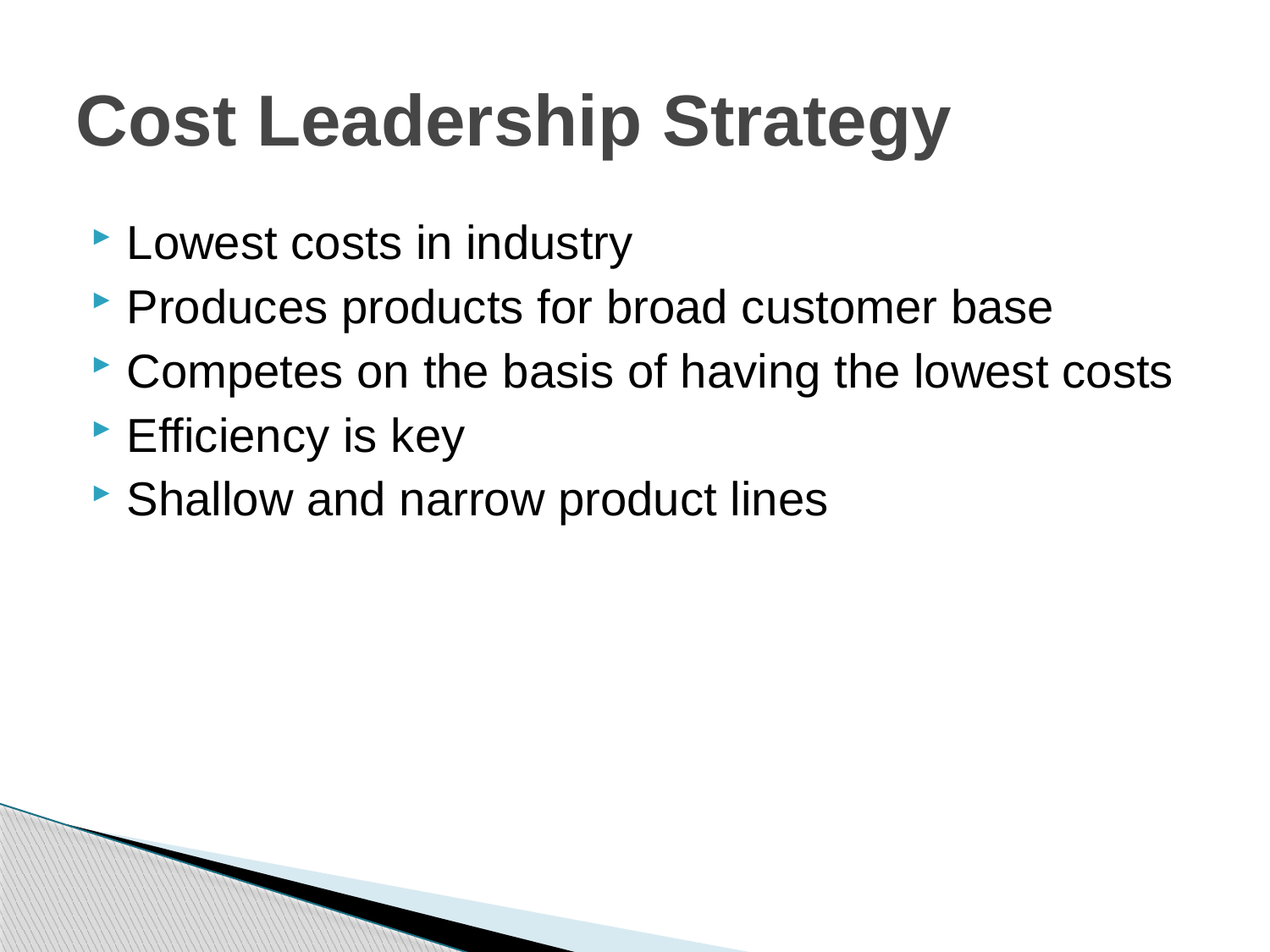

# Cost Leadership Strategy
Lowest costs in industry
Produces products for broad customer base
Competes on the basis of having the lowest costs
Efficiency is key
Shallow and narrow product lines